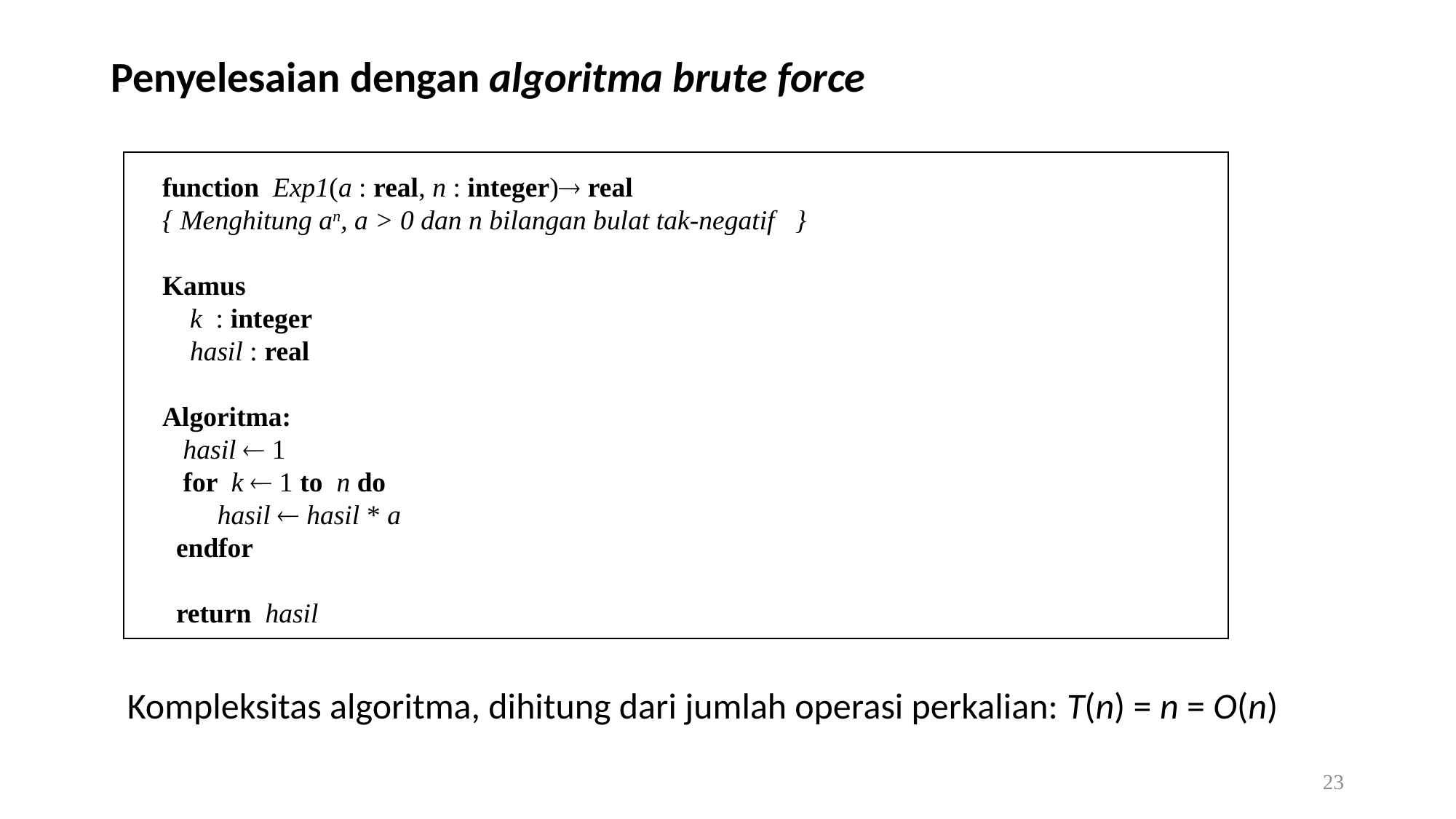

Penyelesaian dengan algoritma brute force

function  Exp1(a : real, n : integer)→ real
{ Menghitung an, a > 0 dan n bilangan bulat tak-negatif   }

Kamus
    k  : integer
    hasil : real

Algoritma:
   hasil ← 1
   for  k ← 1 to  n do
        hasil ← hasil * a
  endfor

  return  hasil
Kompleksitas algoritma, dihitung dari jumlah operasi perkalian: T(n) = n = O(n)
23